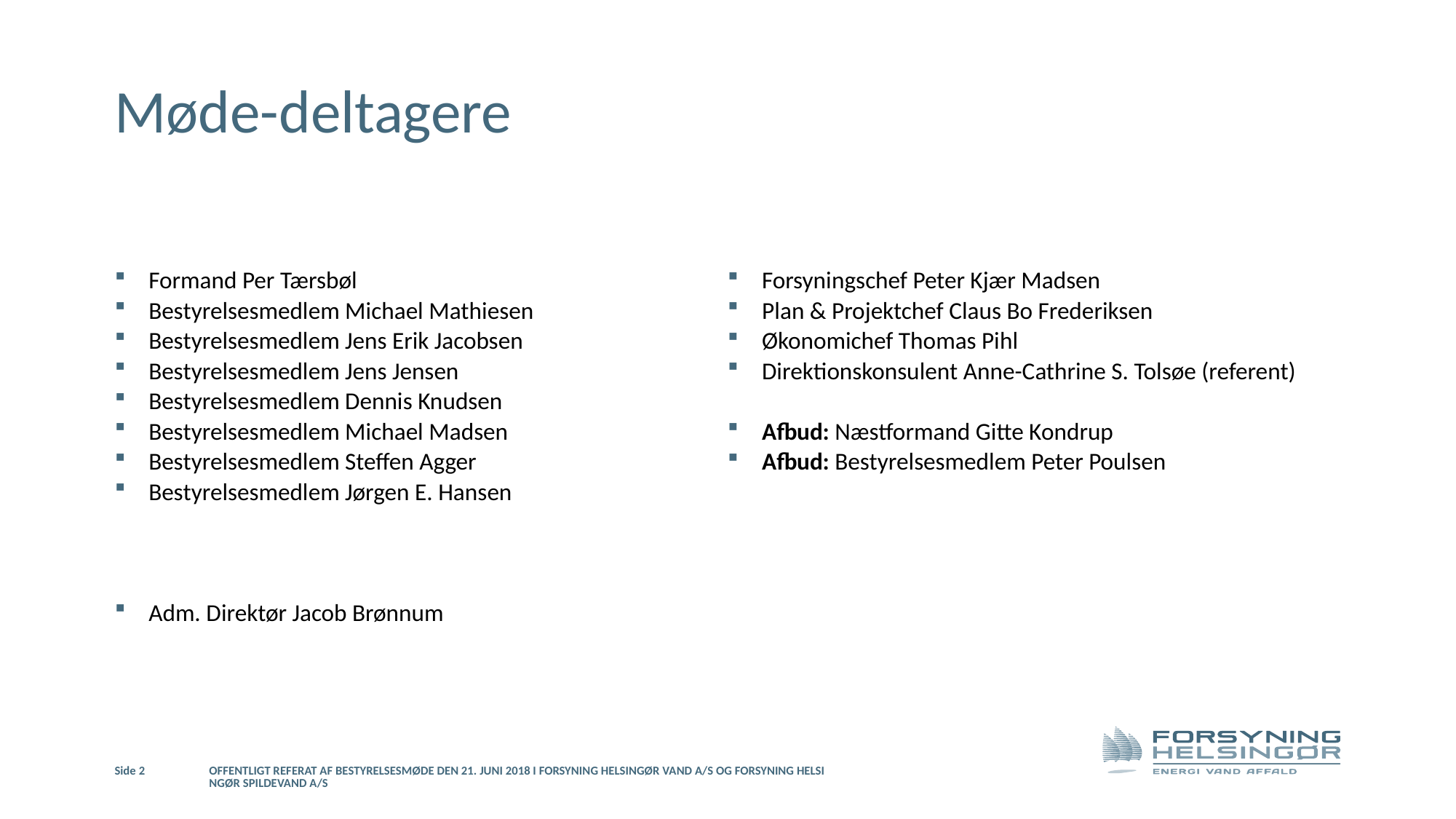

# Møde-deltagere
Formand Per Tærsbøl
Bestyrelsesmedlem Michael Mathiesen
Bestyrelsesmedlem Jens Erik Jacobsen
Bestyrelsesmedlem Jens Jensen
Bestyrelsesmedlem Dennis Knudsen
Bestyrelsesmedlem Michael Madsen
Bestyrelsesmedlem Steffen Agger
Bestyrelsesmedlem Jørgen E. Hansen

Adm. Direktør Jacob Brønnum
Forsyningschef Peter Kjær Madsen
Plan & Projektchef Claus Bo Frederiksen
Økonomichef Thomas Pihl
Direktionskonsulent Anne-Cathrine S. Tolsøe (referent)

Afbud: Næstformand Gitte Kondrup
Afbud: Bestyrelsesmedlem Peter Poulsen

Side 2
Offentligt referat af bestyrelsesmøde den 21. juni 2018 i Forsyning Helsingør Vand A/S og Forsyning Helsingør Spildevand A/S